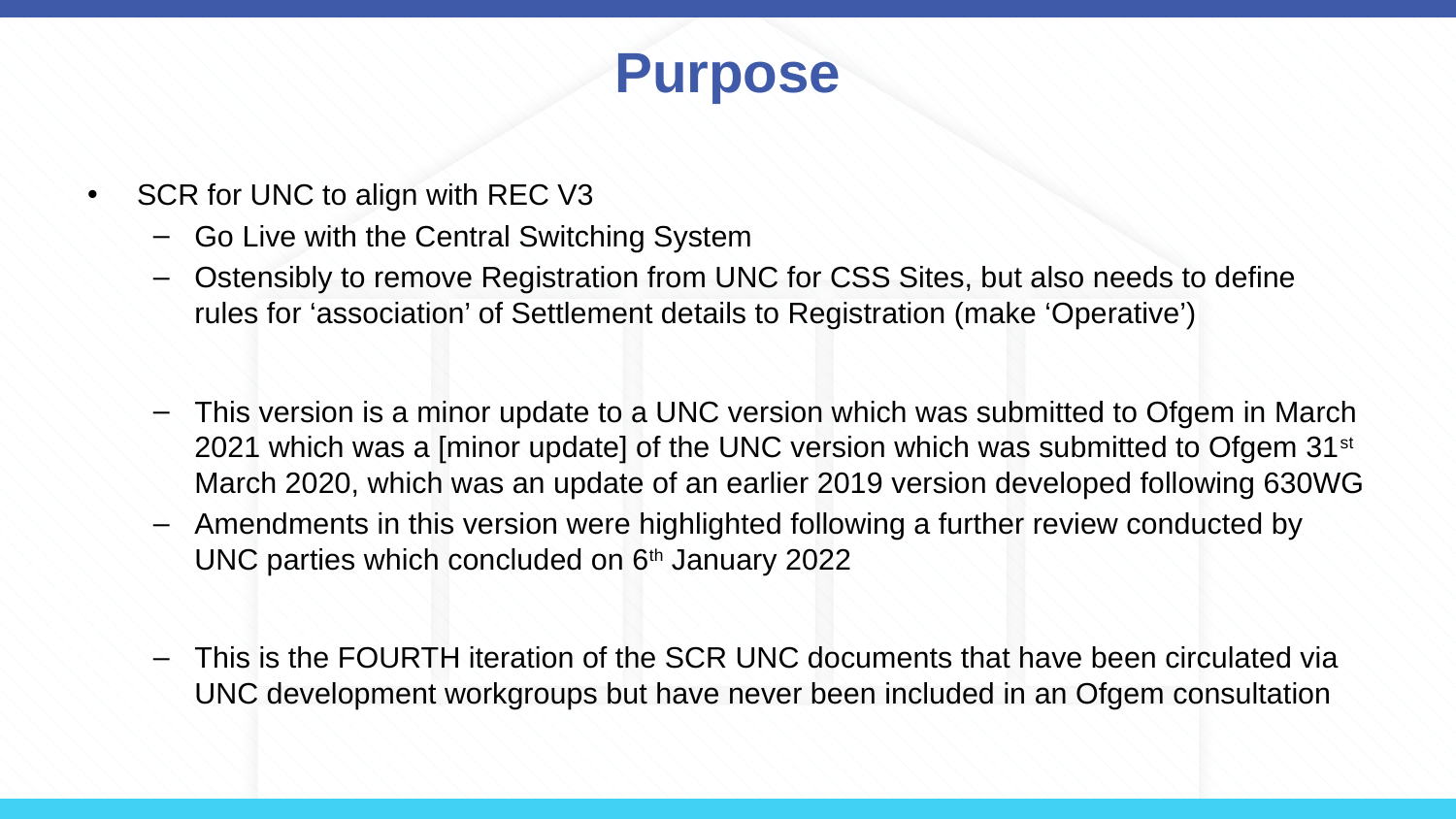

# Purpose
SCR for UNC to align with REC V3
Go Live with the Central Switching System
Ostensibly to remove Registration from UNC for CSS Sites, but also needs to define rules for ‘association’ of Settlement details to Registration (make ‘Operative’)

This version is a minor update to a UNC version which was submitted to Ofgem in March 2021 which was a [minor update] of the UNC version which was submitted to Ofgem 31st March 2020, which was an update of an earlier 2019 version developed following 630WG
Amendments in this version were highlighted following a further review conducted by UNC parties which concluded on 6th January 2022

This is the FOURTH iteration of the SCR UNC documents that have been circulated via UNC development workgroups but have never been included in an Ofgem consultation